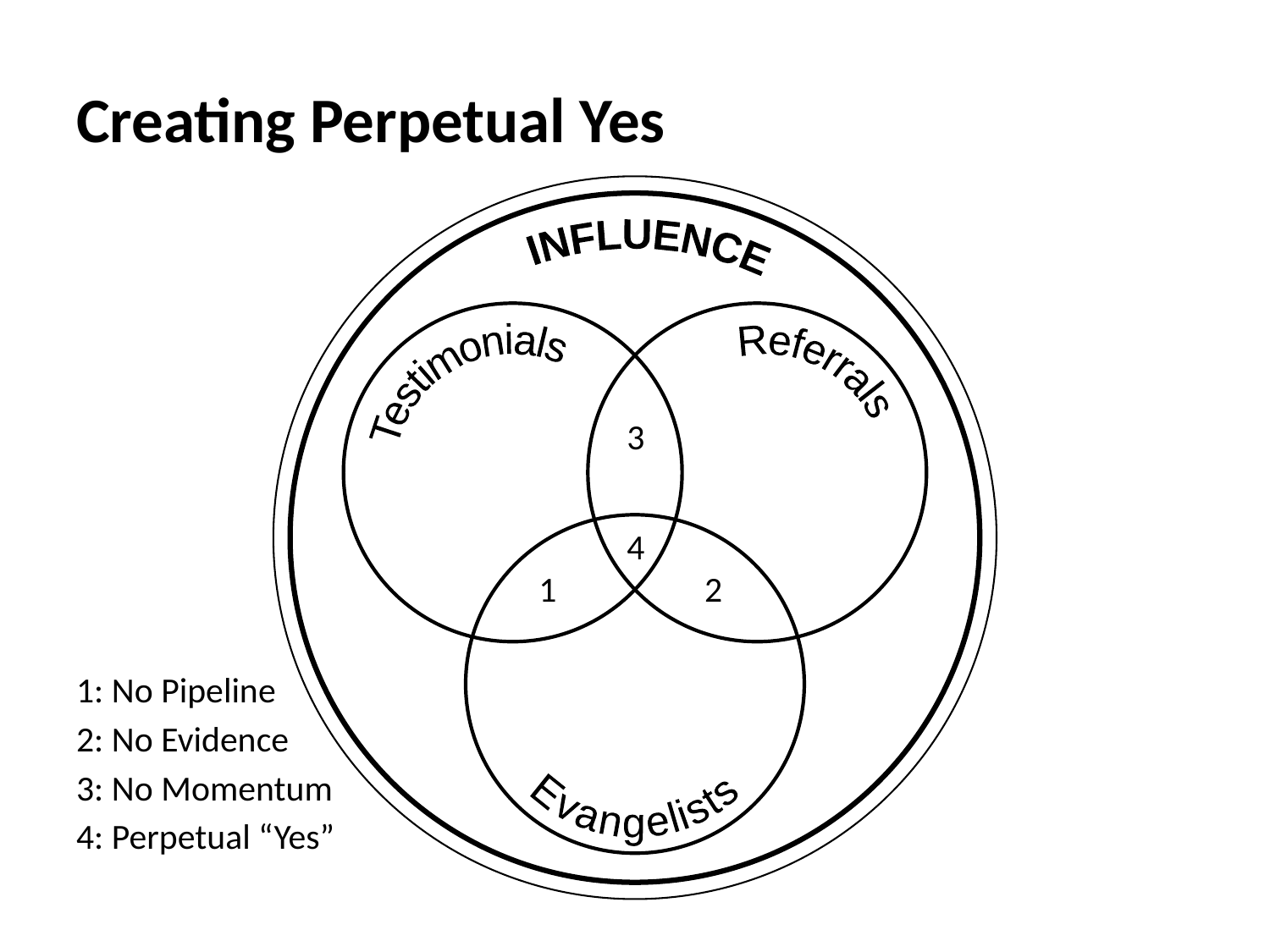

# Creating Perpetual Yes

INFLUENCE

Testimonials
Referrals
3

4
Evangelists
1
2
1: No Pipeline
2: No Evidence
3: No Momentum
4: Perpetual “Yes”